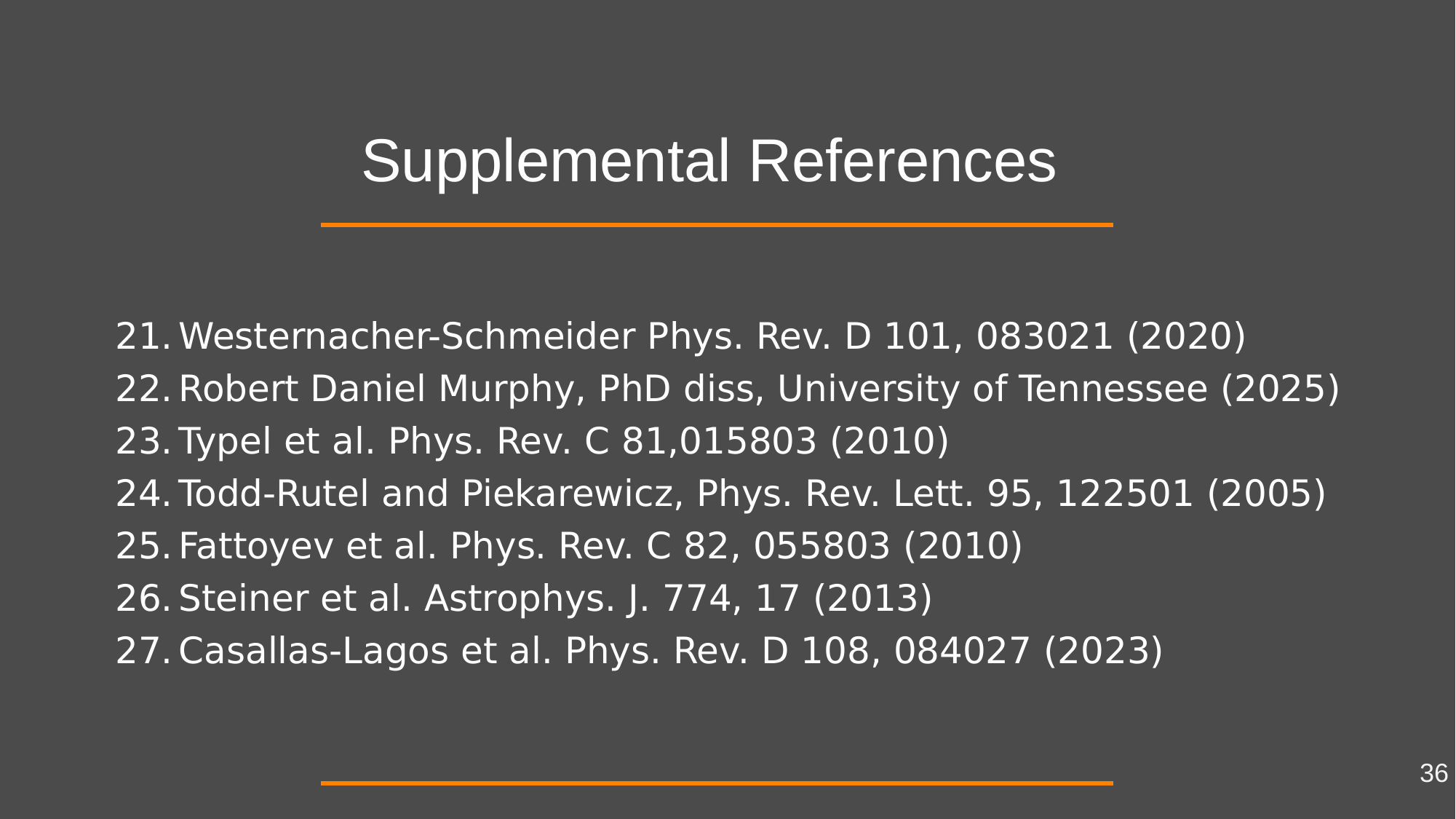

Supplemental References
Westernacher-Schmeider Phys. Rev. D 101, 083021 (2020)
Robert Daniel Murphy, PhD diss, University of Tennessee (2025)
Typel et al. Phys. Rev. C 81,015803 (2010)
Todd-Rutel and Piekarewicz, Phys. Rev. Lett. 95, 122501 (2005)
Fattoyev et al. Phys. Rev. C 82, 055803 (2010)
Steiner et al. Astrophys. J. 774, 17 (2013)
Casallas-Lagos et al. Phys. Rev. D 108, 084027 (2023)
36